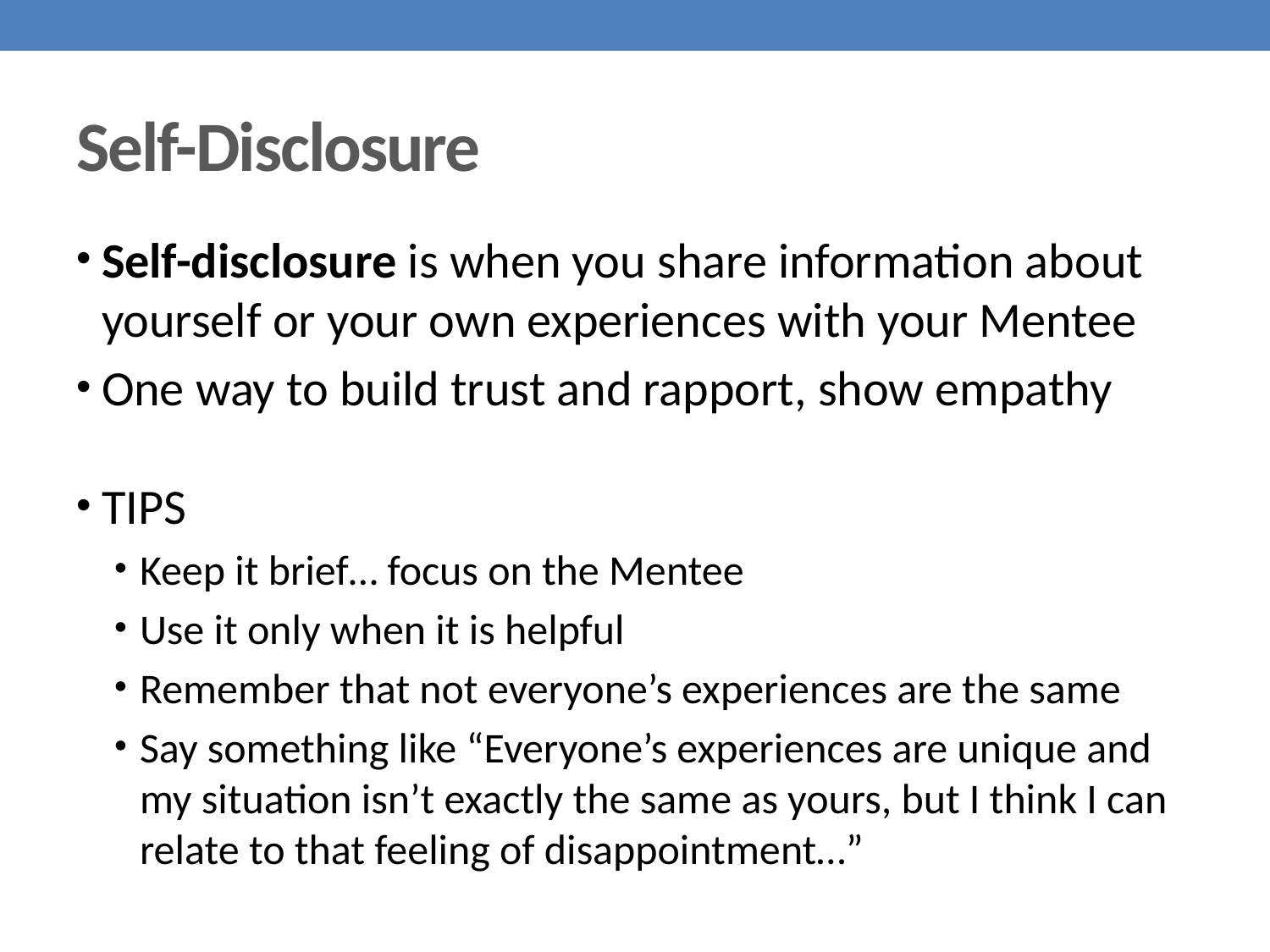

# Self-Disclosure
Self-disclosure is when you share information about yourself or your own experiences with your Mentee
One way to build trust and rapport, show empathy

TIPS
Keep it brief… focus on the Mentee
Use it only when it is helpful
Remember that not everyone’s experiences are the same
Say something like “Everyone’s experiences are unique and my situation isn’t exactly the same as yours, but I think I can relate to that feeling of disappointment…”